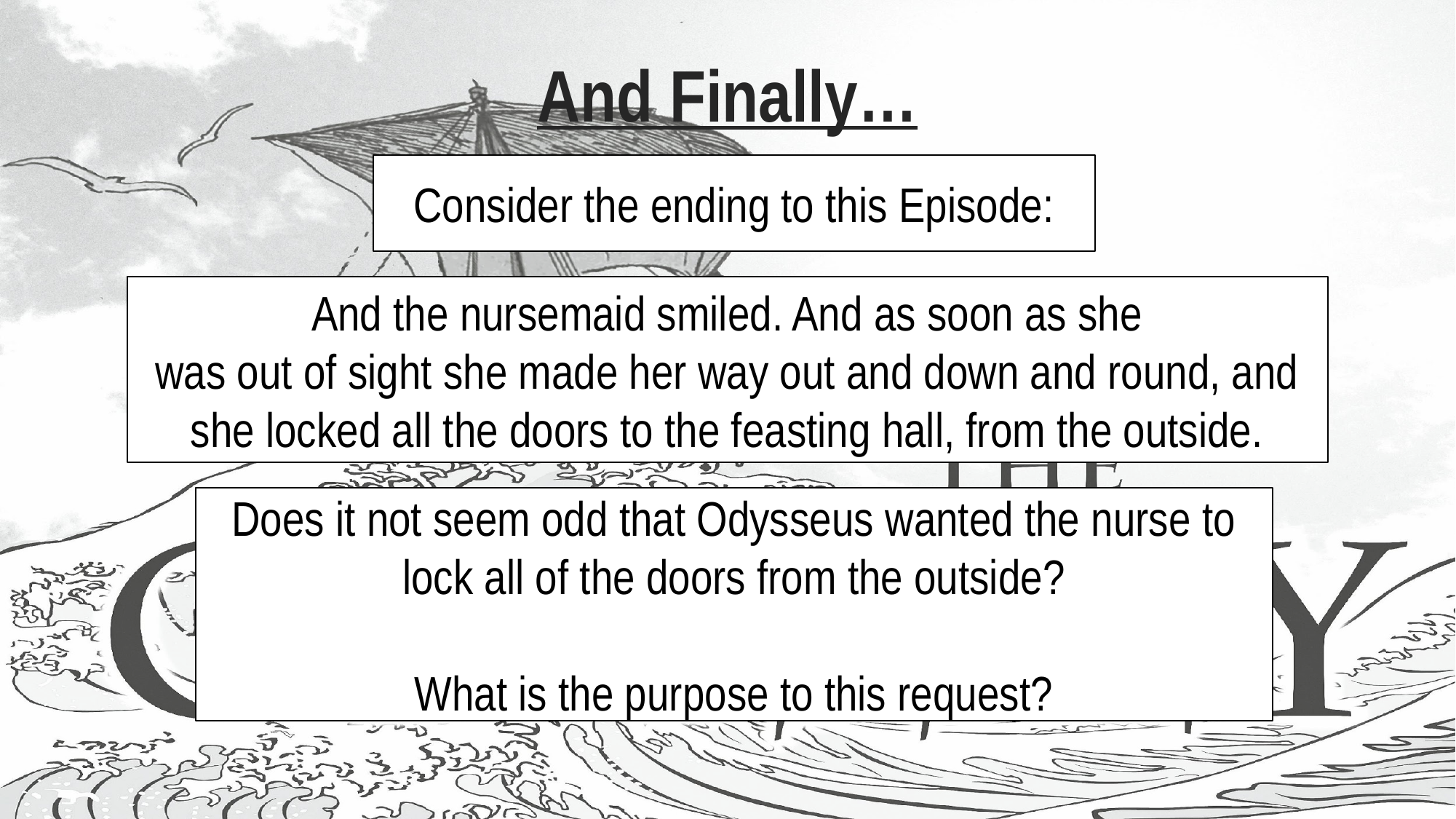

# And Finally…
Consider the ending to this Episode:

And the nursemaid smiled. And as soon as she
was out of sight she made her way out and down and round, and she locked all the doors to the feasting hall, from the outside.
Does it not seem odd that Odysseus wanted the nurse to lock all of the doors from the outside?

What is the purpose to this request?